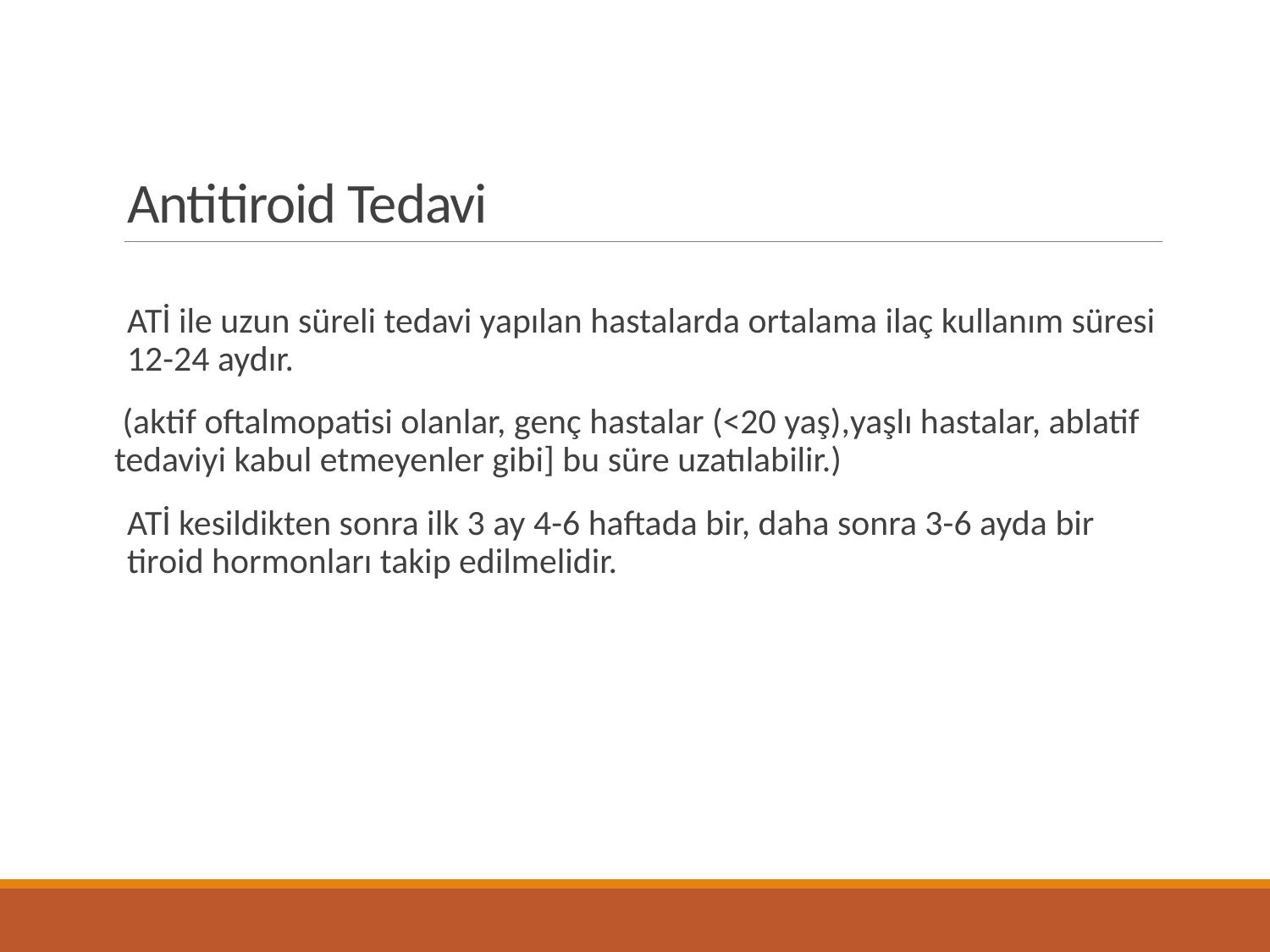

# Antitiroid Tedavi
ATİ ile uzun süreli tedavi yapılan hastalarda ortalama ilaç kullanım süresi 12-24 aydır.
 (aktif oftalmopatisi olanlar, genç hastalar (<20 yaş),yaşlı hastalar, ablatif tedaviyi kabul etmeyenler gibi] bu süre uzatılabilir.)
ATİ kesildikten sonra ilk 3 ay 4-6 haftada bir, daha sonra 3-6 ayda bir tiroid hormonları takip edilmelidir.